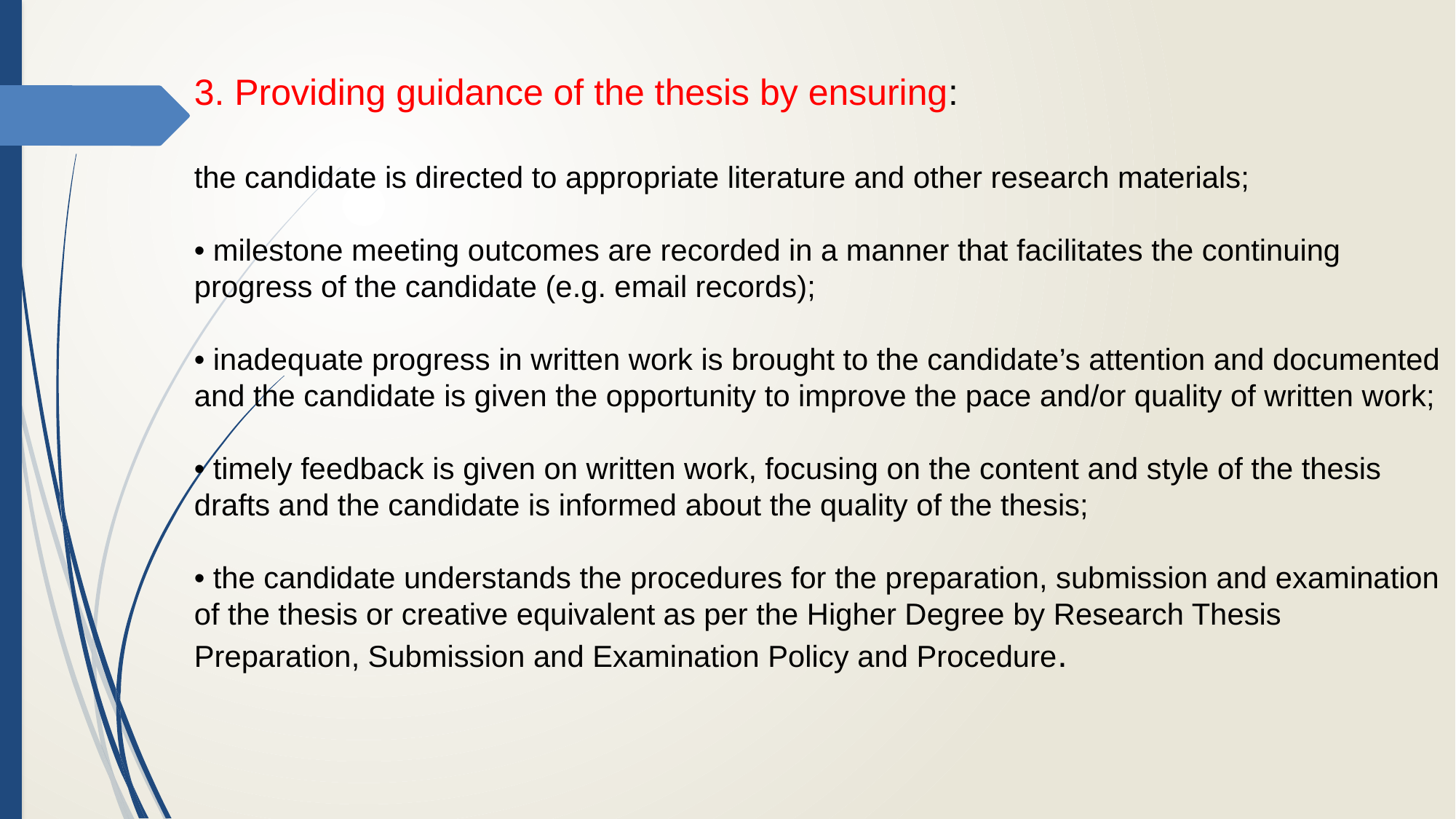

3. Providing guidance of the thesis by ensuring:

the candidate is directed to appropriate literature and other research materials;

• milestone meeting outcomes are recorded in a manner that facilitates the continuing progress of the candidate (e.g. email records);

• inadequate progress in written work is brought to the candidate’s attention and documented and the candidate is given the opportunity to improve the pace and/or quality of written work;

• timely feedback is given on written work, focusing on the content and style of the thesis drafts and the candidate is informed about the quality of the thesis;

• the candidate understands the procedures for the preparation, submission and examination of the thesis or creative equivalent as per the Higher Degree by Research Thesis Preparation, Submission and Examination Policy and Procedure.